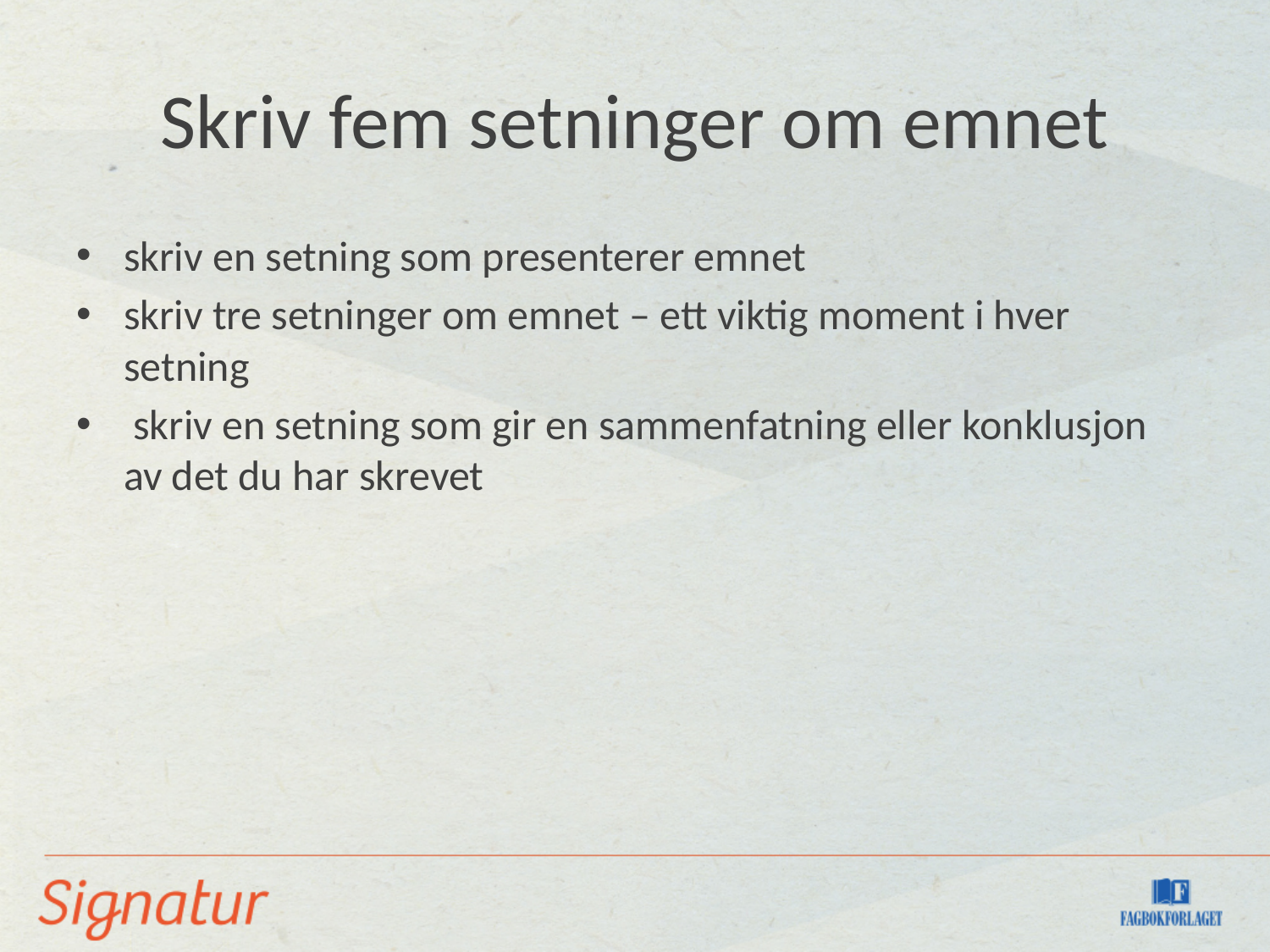

# Skriv fem setninger om emnet
skriv en setning som presenterer emnet
skriv tre setninger om emnet – ett viktig moment i hver setning
 skriv en setning som gir en sammenfatning eller konklusjon av det du har skrevet